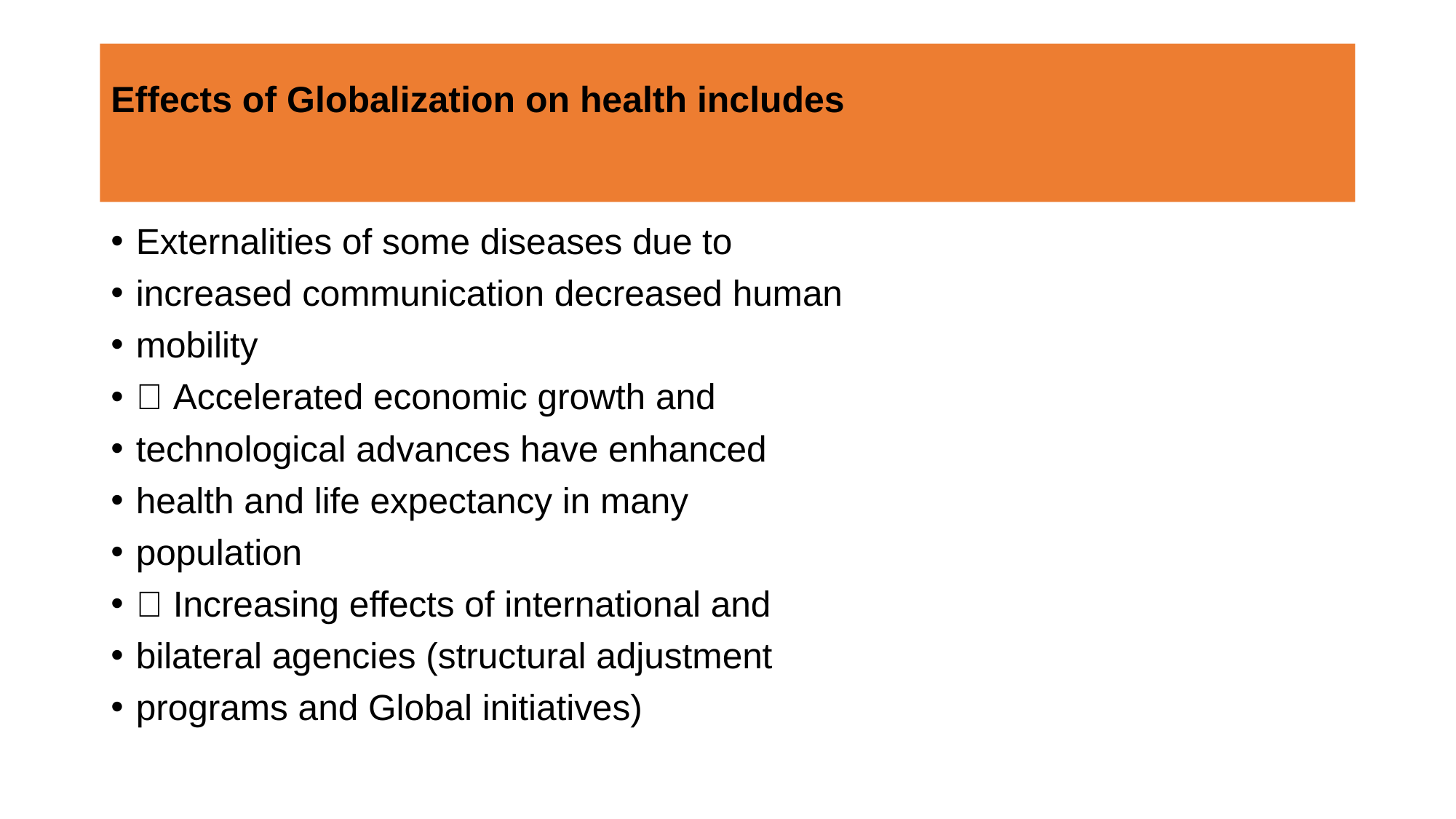

# Effects of Globalization on health includes
Externalities of some diseases due to
increased communication decreased human
mobility
􀂾 Accelerated economic growth and
technological advances have enhanced
health and life expectancy in many
population
􀂾 Increasing effects of international and
bilateral agencies (structural adjustment
programs and Global initiatives)